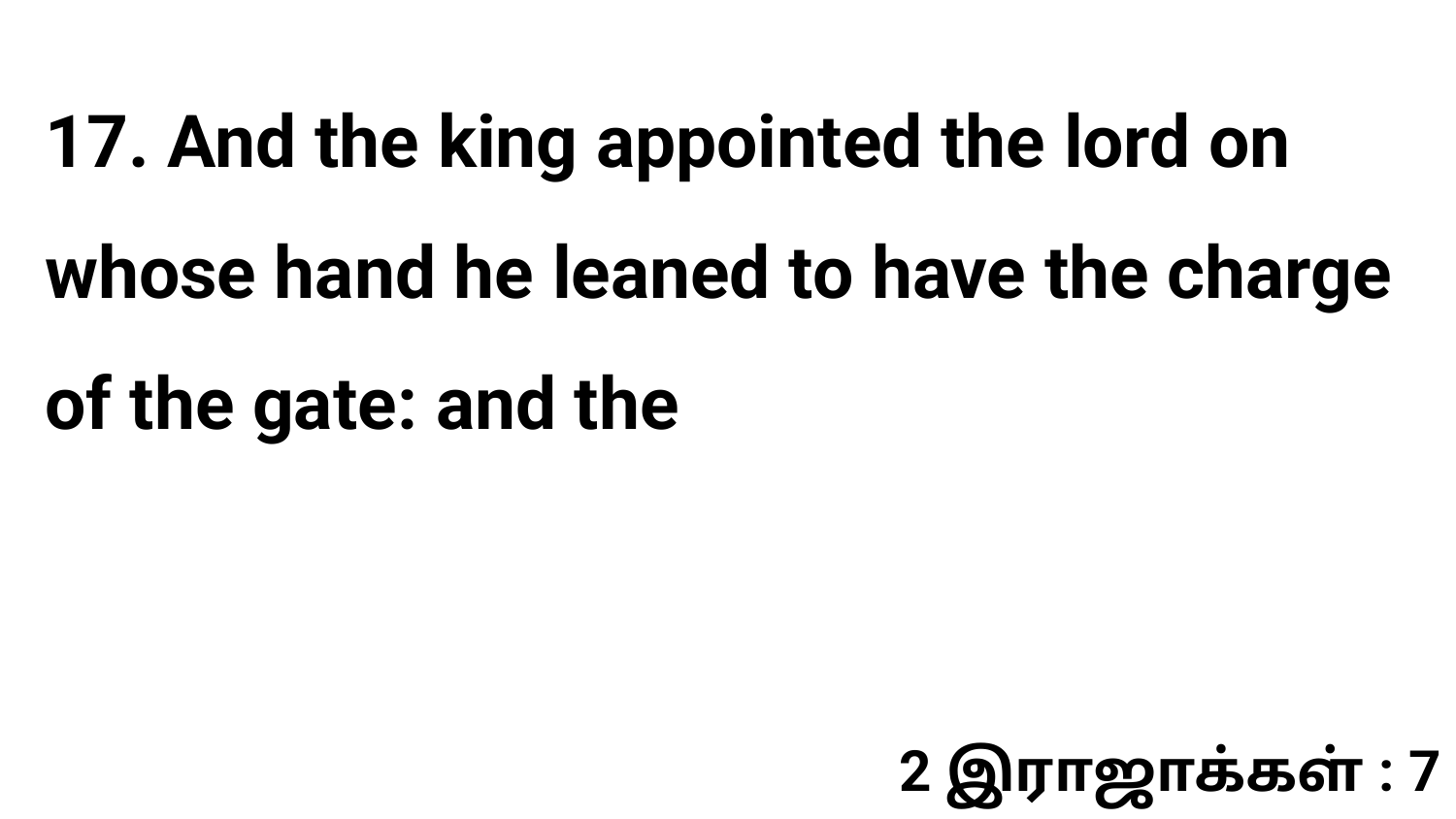

17. And the king appointed the lord on whose hand he leaned to have the charge of the gate: and the
2 இராஜாக்கள் : 7